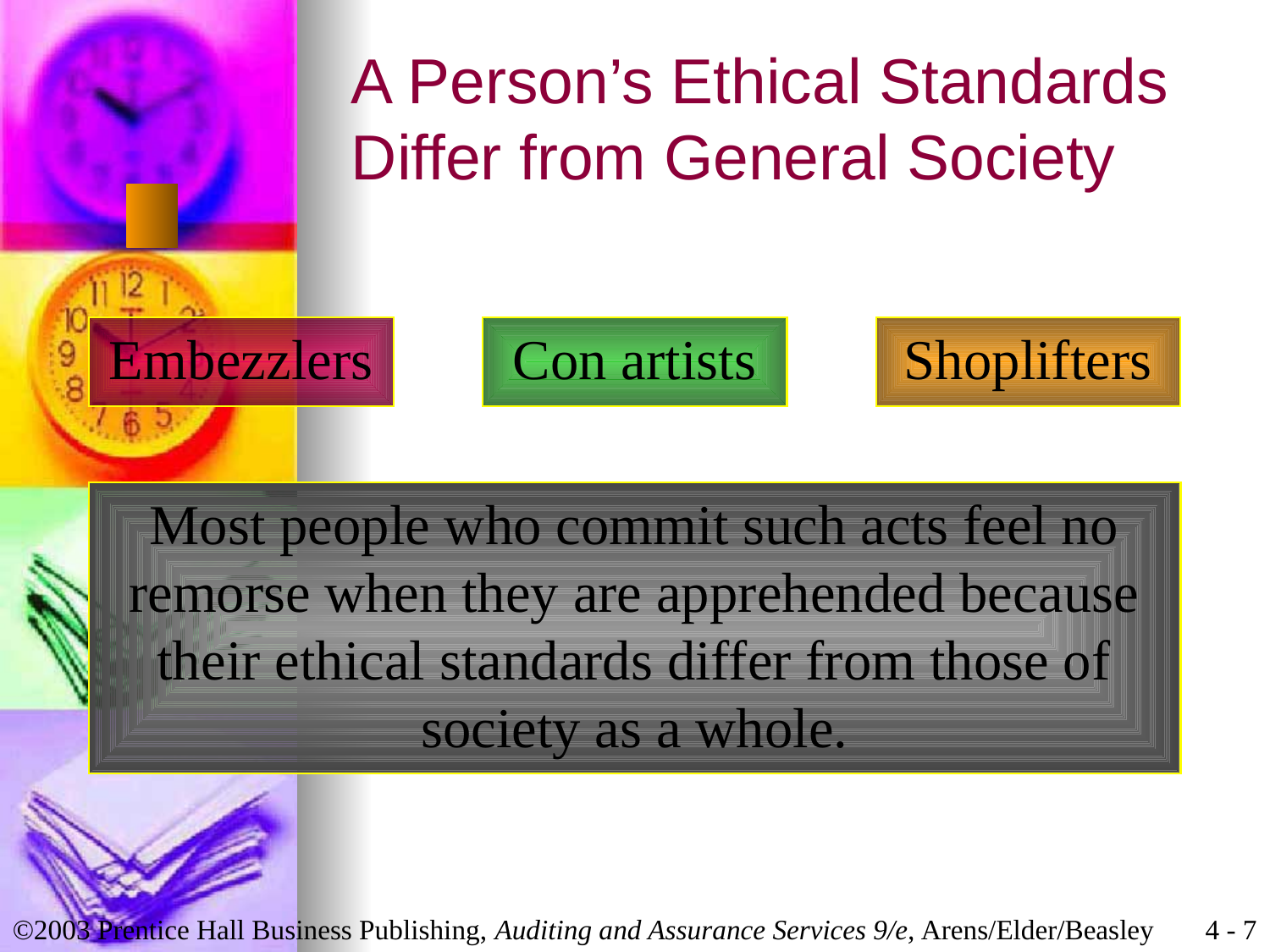

# A Person’s Ethical Standards Differ from General Society
Embezzlers
Con artists
Shoplifters
Most people who commit such acts feel no
remorse when they are apprehended because
their ethical standards differ from those of
society as a whole.